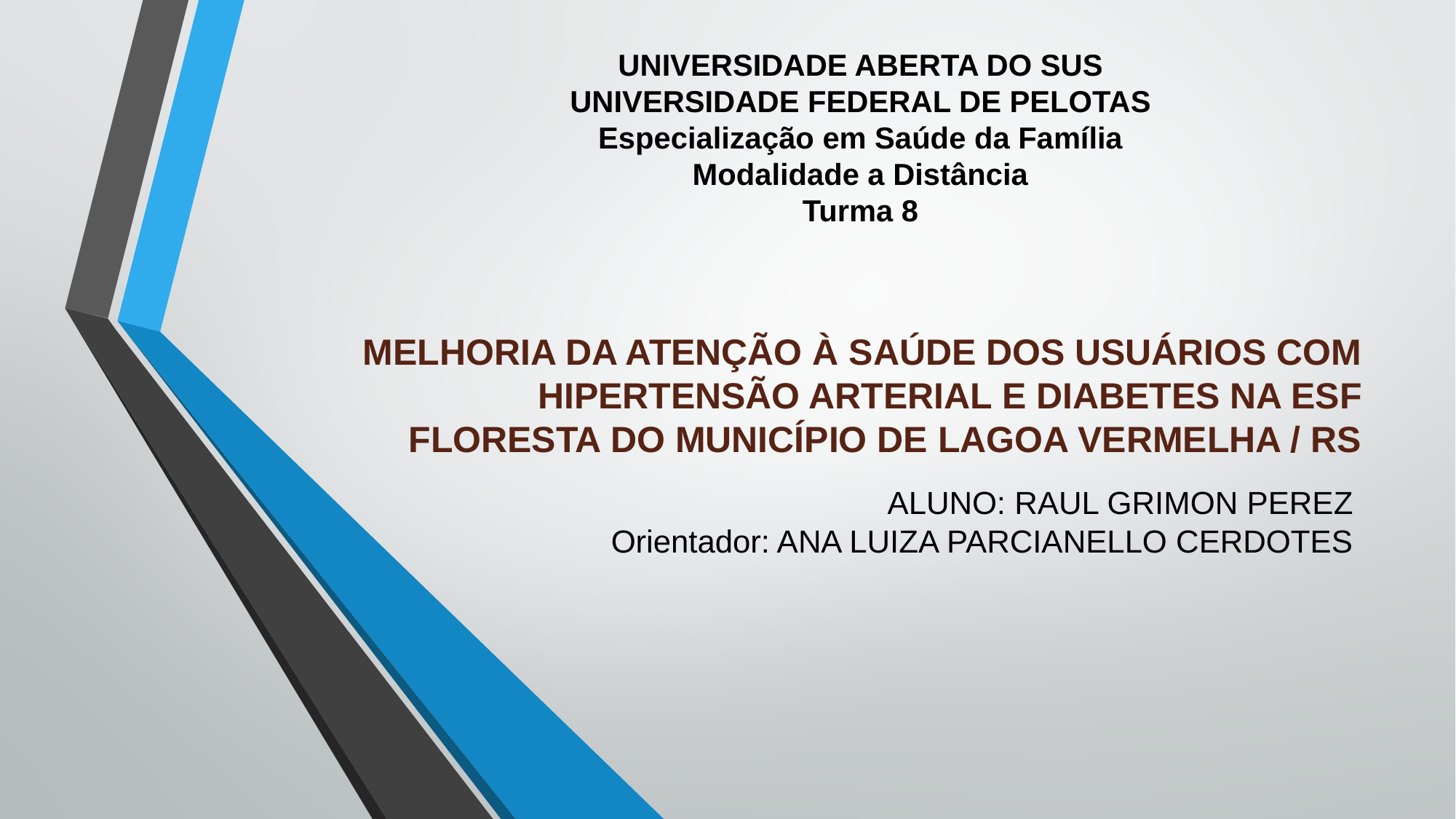

UNIVERSIDADE ABERTA DO SUS
UNIVERSIDADE FEDERAL DE PELOTAS
Especialização em Saúde da Família
Modalidade a Distância
Turma 8

# MELHORIA DA ATENÇÃO À SAÚDE DOS USUÁRIOS COM HIPERTENSÃO ARTERIAL E DIABETES NA ESF FLORESTA DO MUNICÍPIO DE LAGOA VERMELHA / RS
ALUNO: RAUL GRIMON PEREZ
Orientador: ANA LUIZA PARCIANELLO CERDOTES